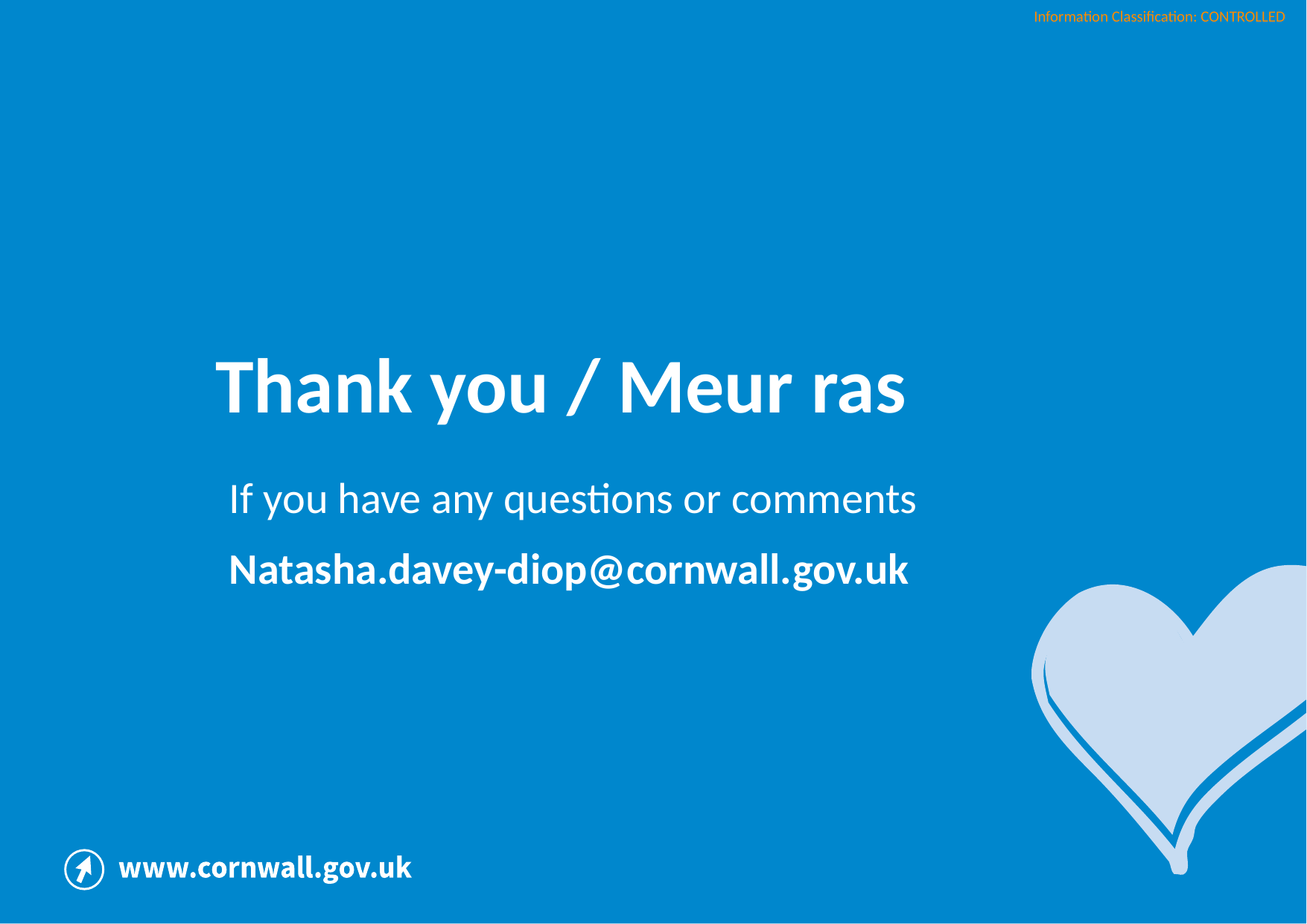

# Thank you / Meur ras
If you have any questions or comments
Natasha.davey-diop@cornwall.gov.uk